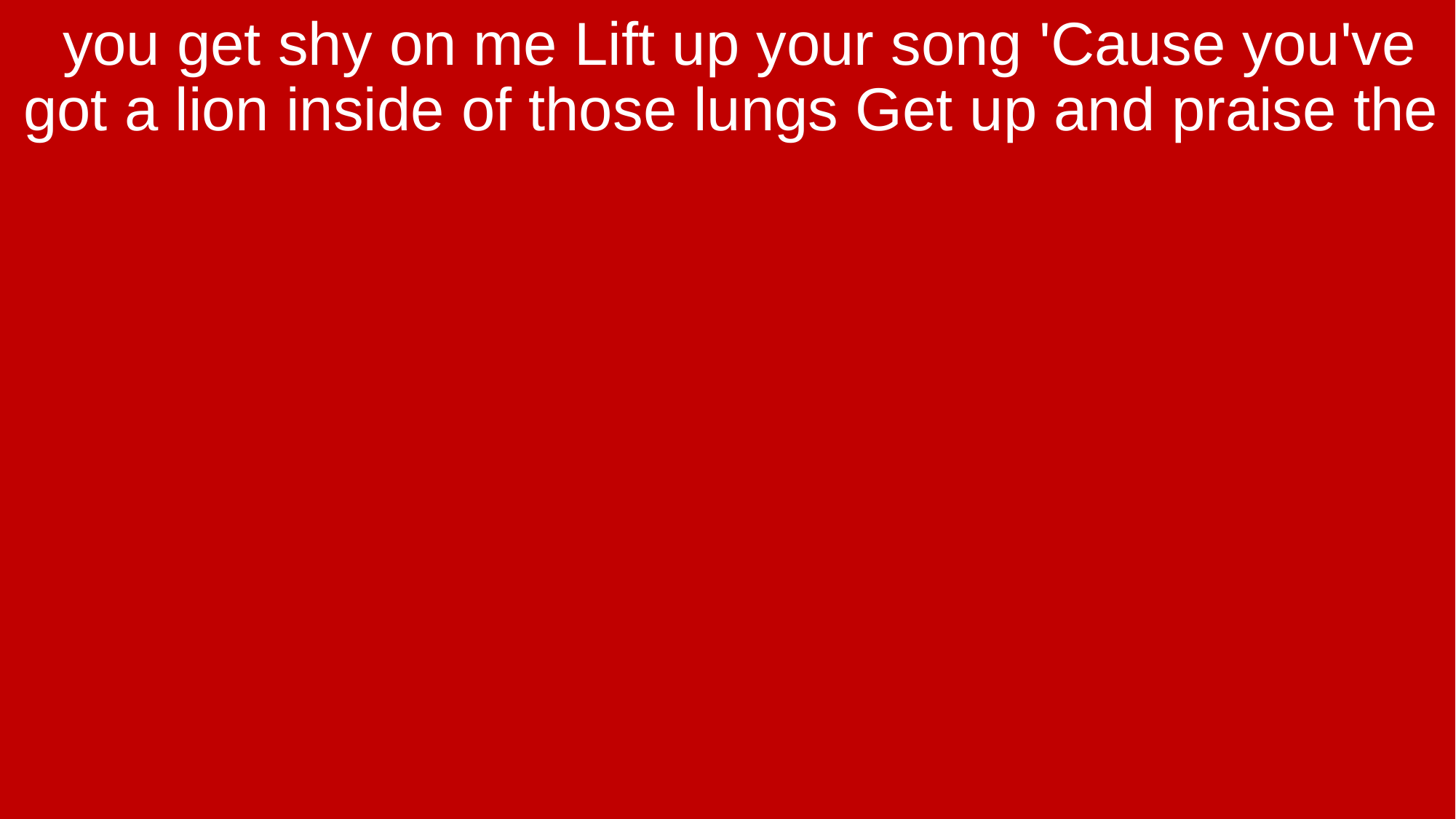

you get shy on me Lift up your song 'Cause you've got a lion inside of those lungs Get up and praise the